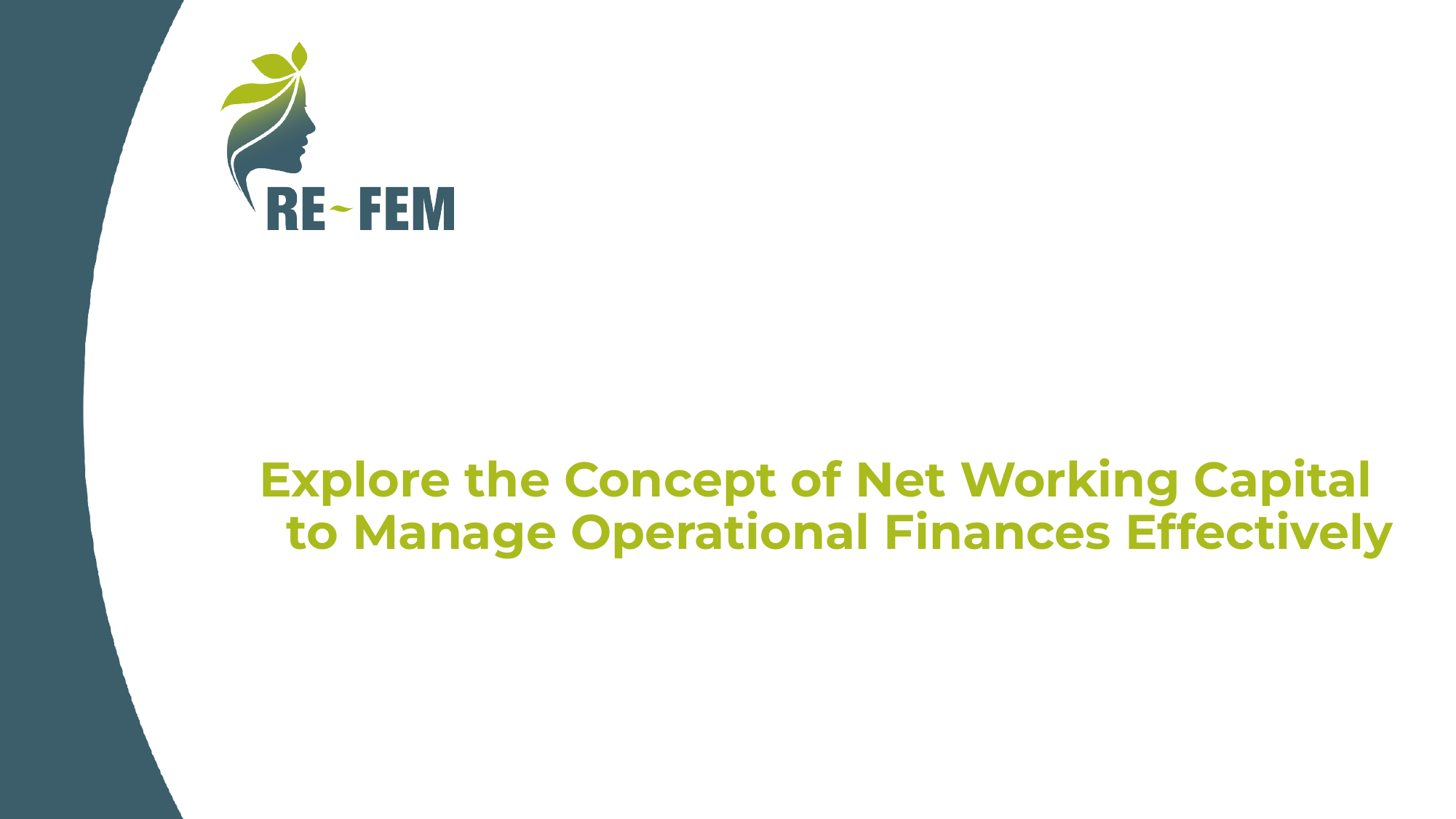

Explore the Concept of Net Working Capital to Manage Operational Finances Effectively